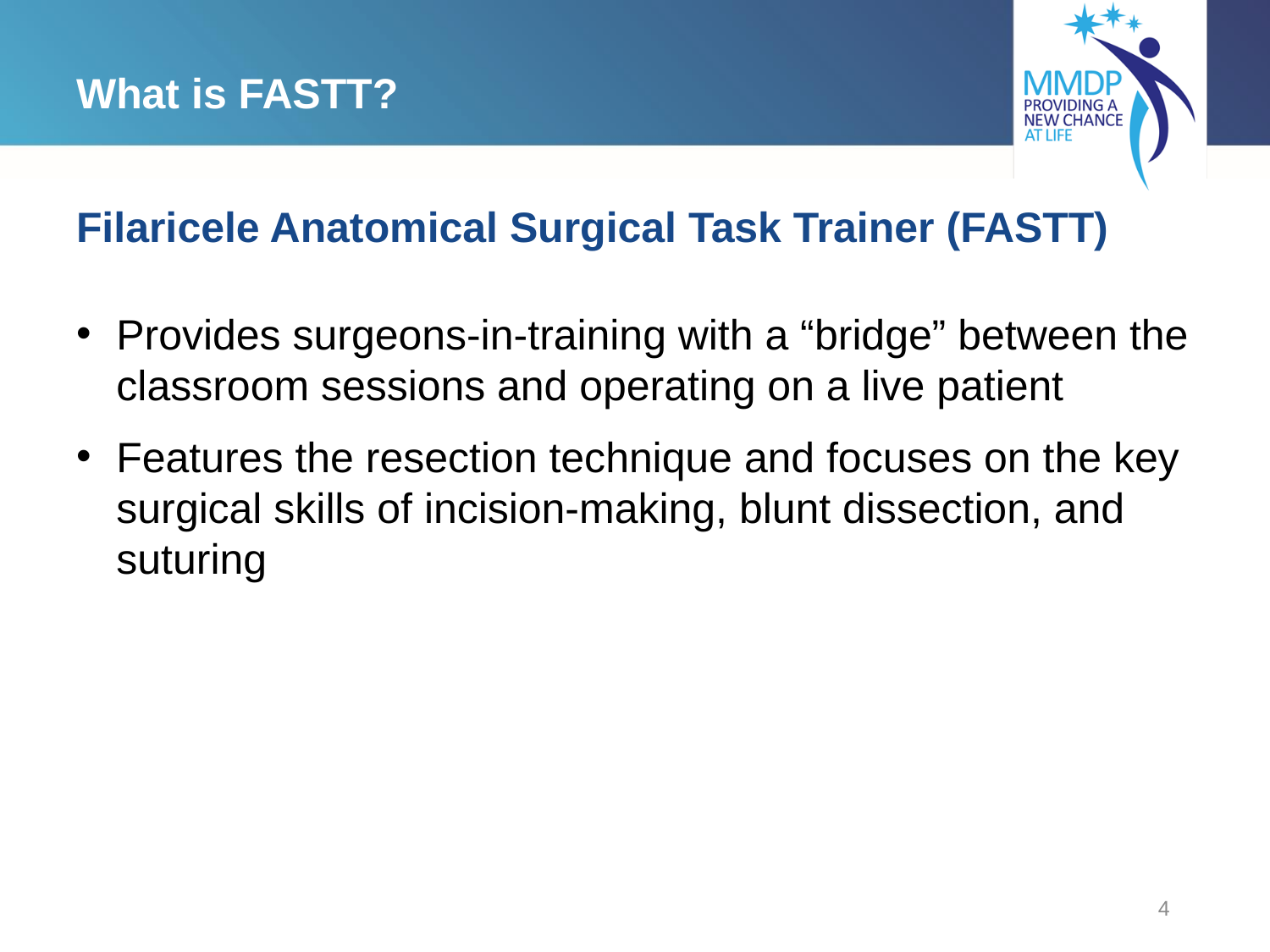

# What is FASTT?
Filaricele Anatomical Surgical Task Trainer (FASTT)
Provides surgeons-in-training with a “bridge” between the classroom sessions and operating on a live patient
Features the resection technique and focuses on the key surgical skills of incision-making, blunt dissection, and suturing
4